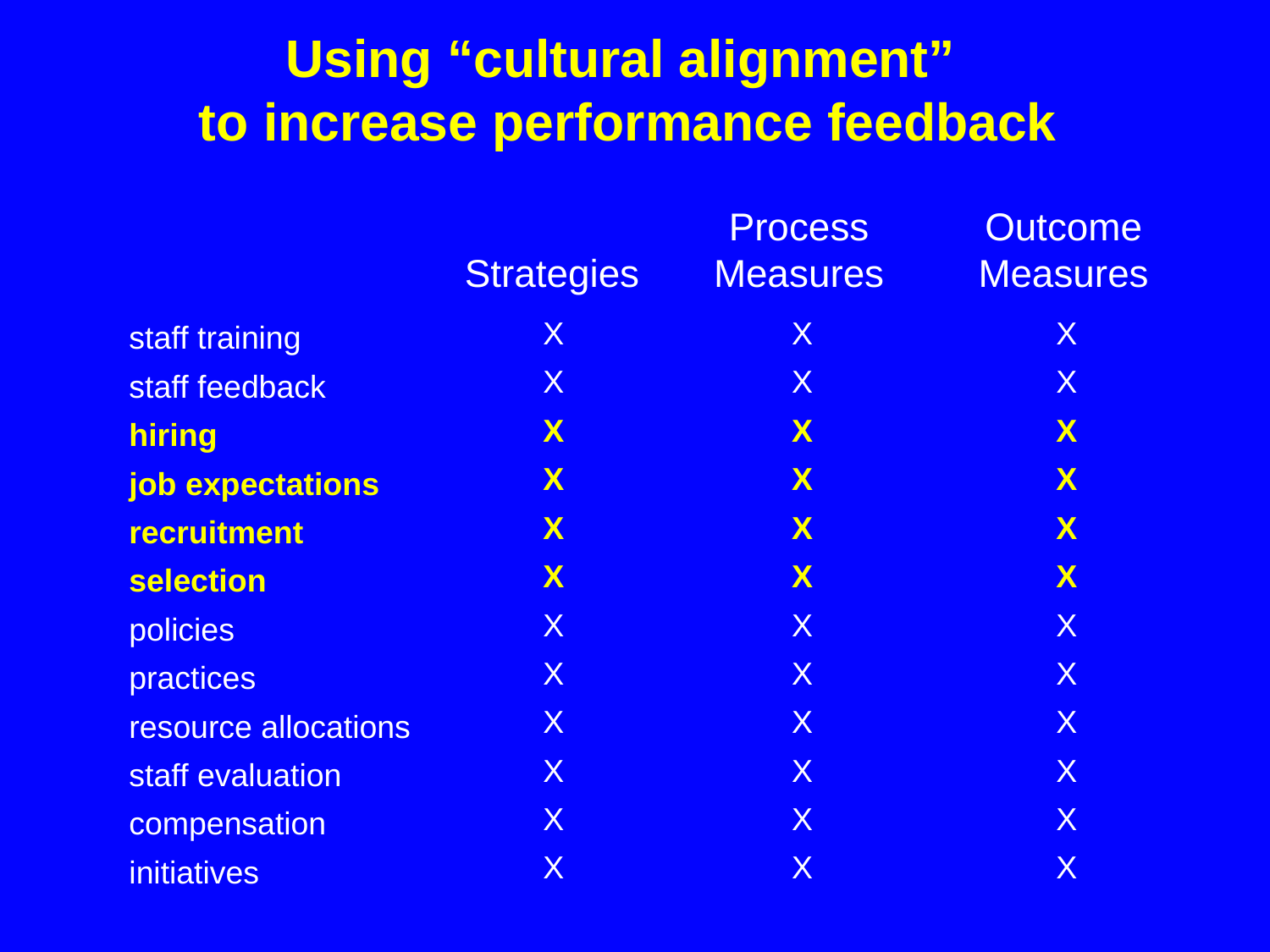

# Using “cultural alignment” to increase performance feedback
Process Measures
Outcome Measures
Strategies
X
X
X
staff training
X
X
X
staff feedback
X
X
X
hiring
X
X
X
job expectations
X
X
X
recruitment
X
X
X
selection
X
X
X
policies
practices
resource allocations
staff evaluation
compensation
initiatives
X
X
X
X
X
X
X
X
X
X
X
X
X
X
X